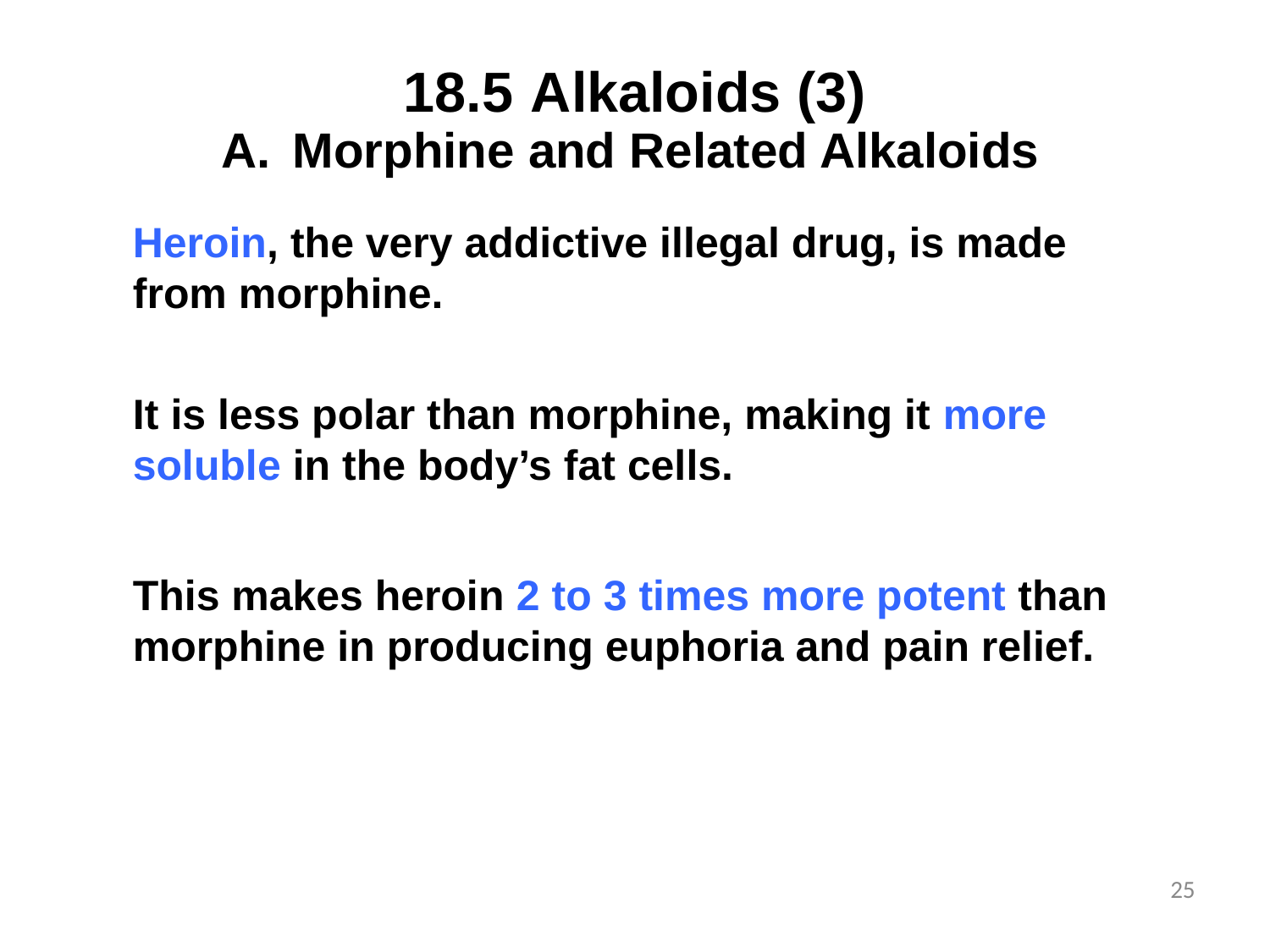

# 18.5	Alkaloids (3)
Morphine and Related Alkaloids
Heroin, the very addictive illegal drug, is made from morphine.
It is less polar than morphine, making it more soluble in the body’s fat cells.
This makes heroin 2 to 3 times more potent than morphine in producing euphoria and pain relief.